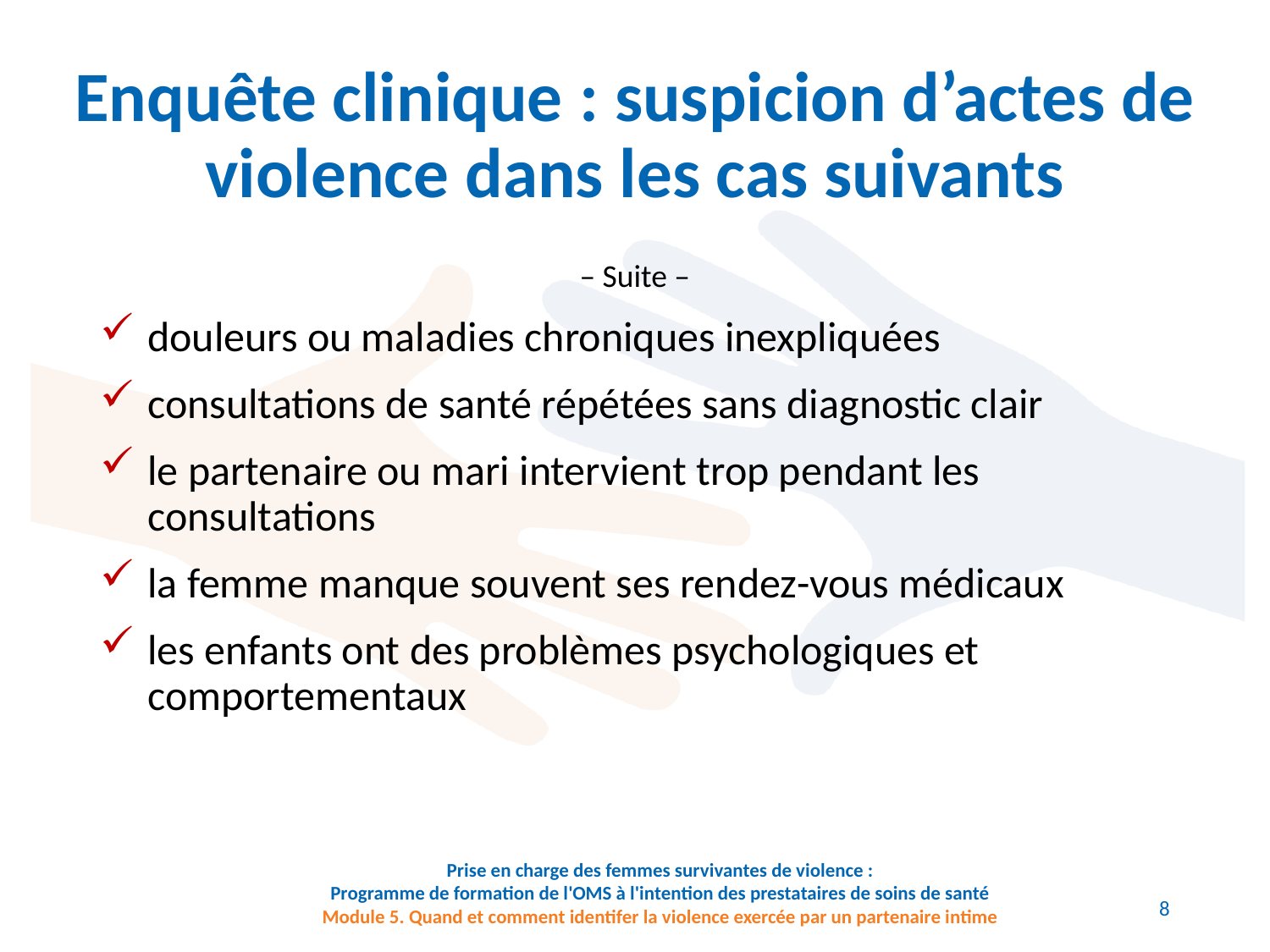

# Enquête clinique : suspicion d’actes de violence dans les cas suivants
– Suite –
douleurs ou maladies chroniques inexpliquées
consultations de santé répétées sans diagnostic clair
le partenaire ou mari intervient trop pendant les consultations
la femme manque souvent ses rendez-vous médicaux
les enfants ont des problèmes psychologiques et comportementaux

8